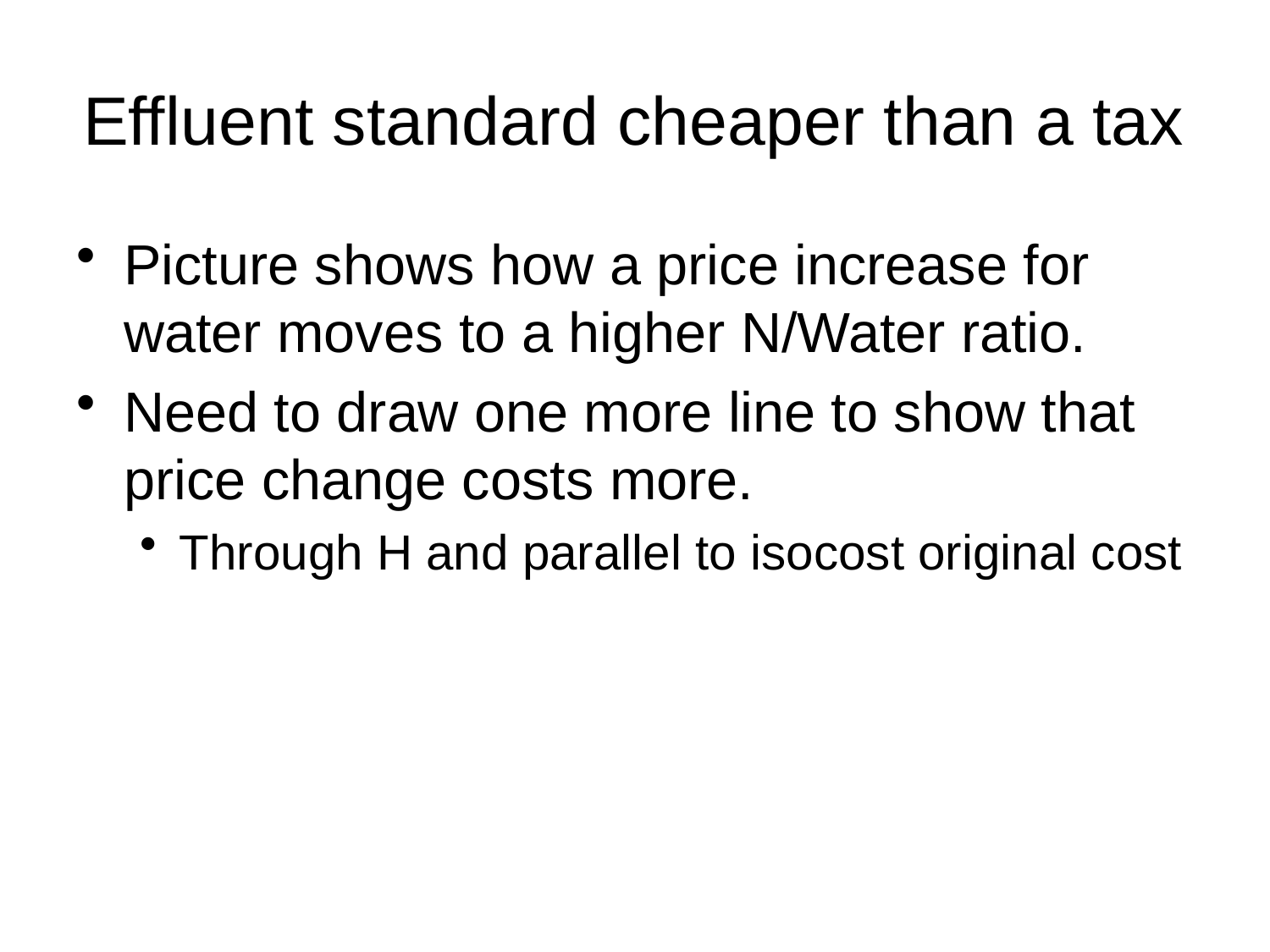

# Effluent standard cheaper than a tax
Picture shows how a price increase for water moves to a higher N/Water ratio.
Need to draw one more line to show that price change costs more.
Through H and parallel to isocost original cost